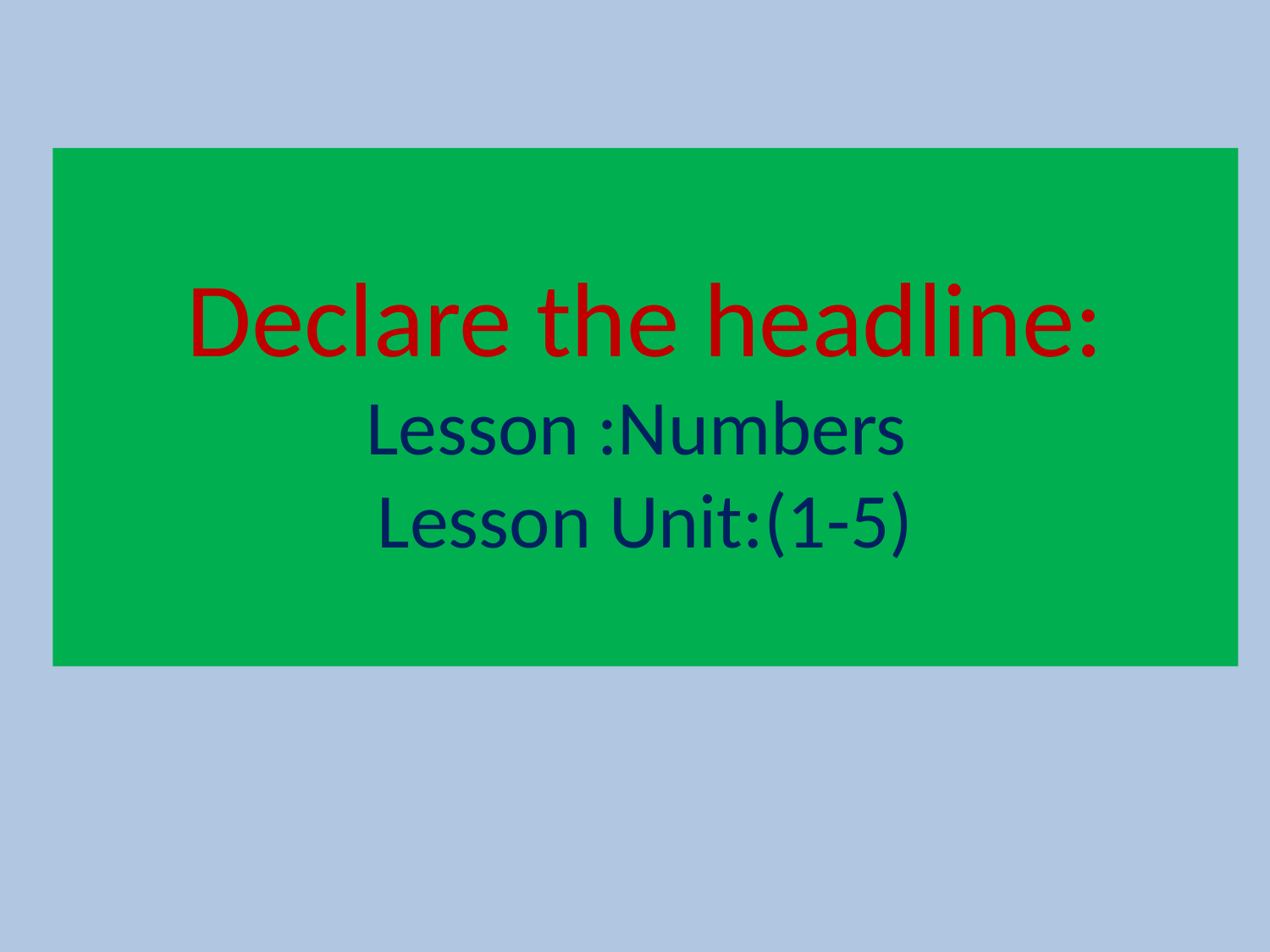

Declare the headline:
Lesson :Numbers
Lesson Unit:(1-5)